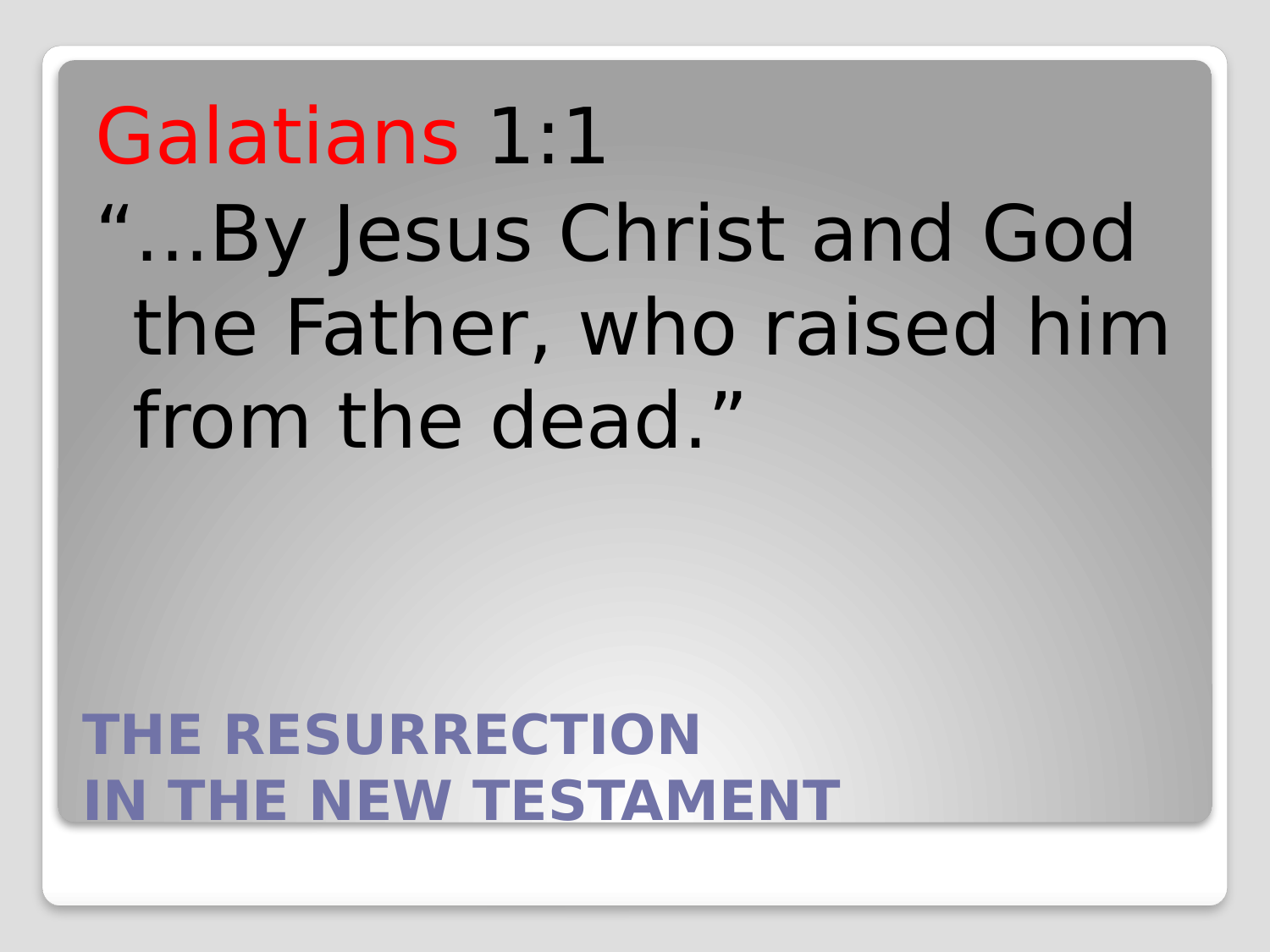

Galatians 1:1
“...By Jesus Christ and God the Father, who raised him from the dead.”
# THE RESURRECTION IN THE NEW TESTAMENT